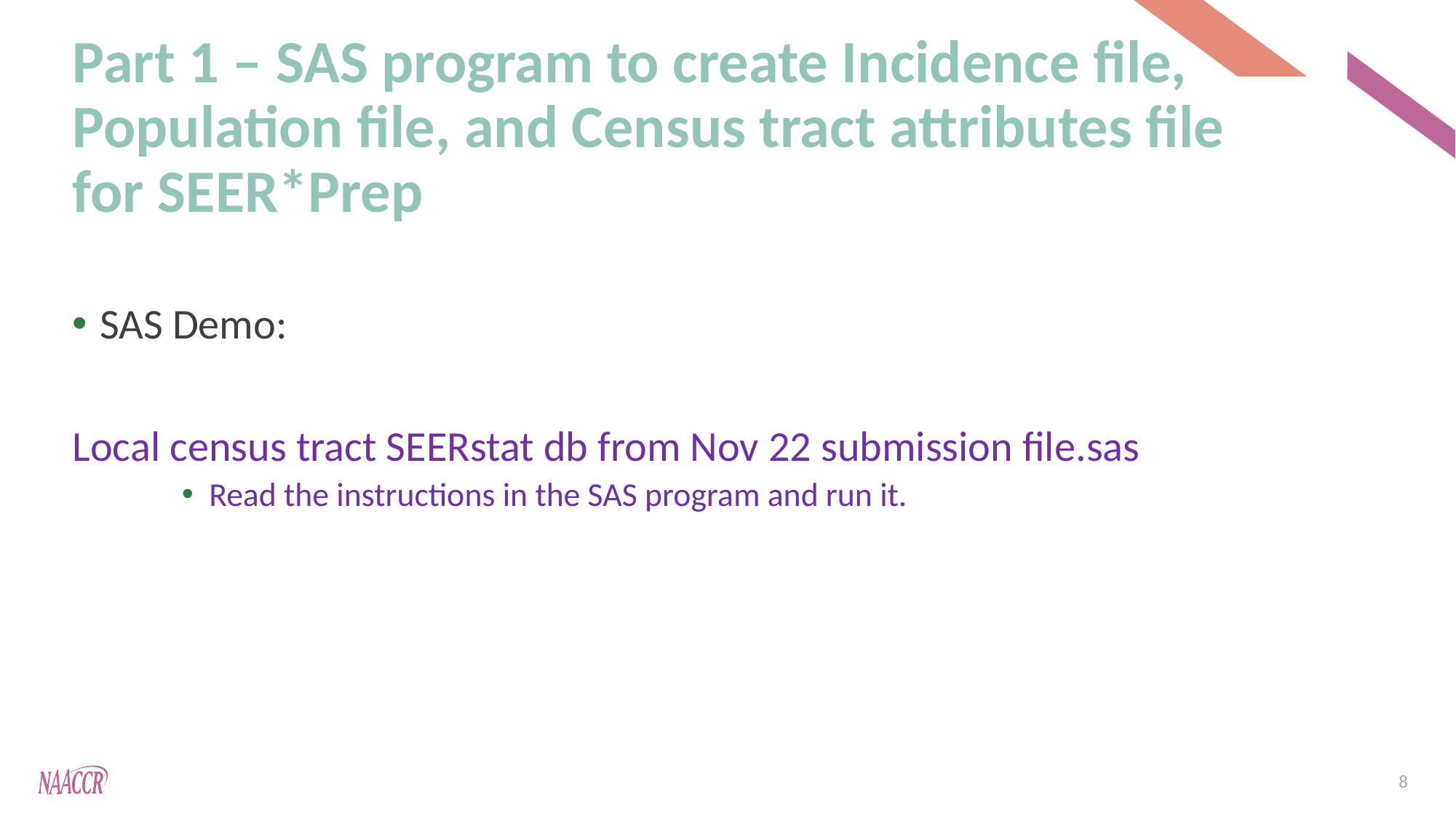

# Part 1 – SAS program to create Incidence file, Population file, and Census tract attributes file for SEER*Prep
SAS Demo:

Local census tract SEERstat db from Nov 22 submission file.sas
Read the instructions in the SAS program and run it.

8